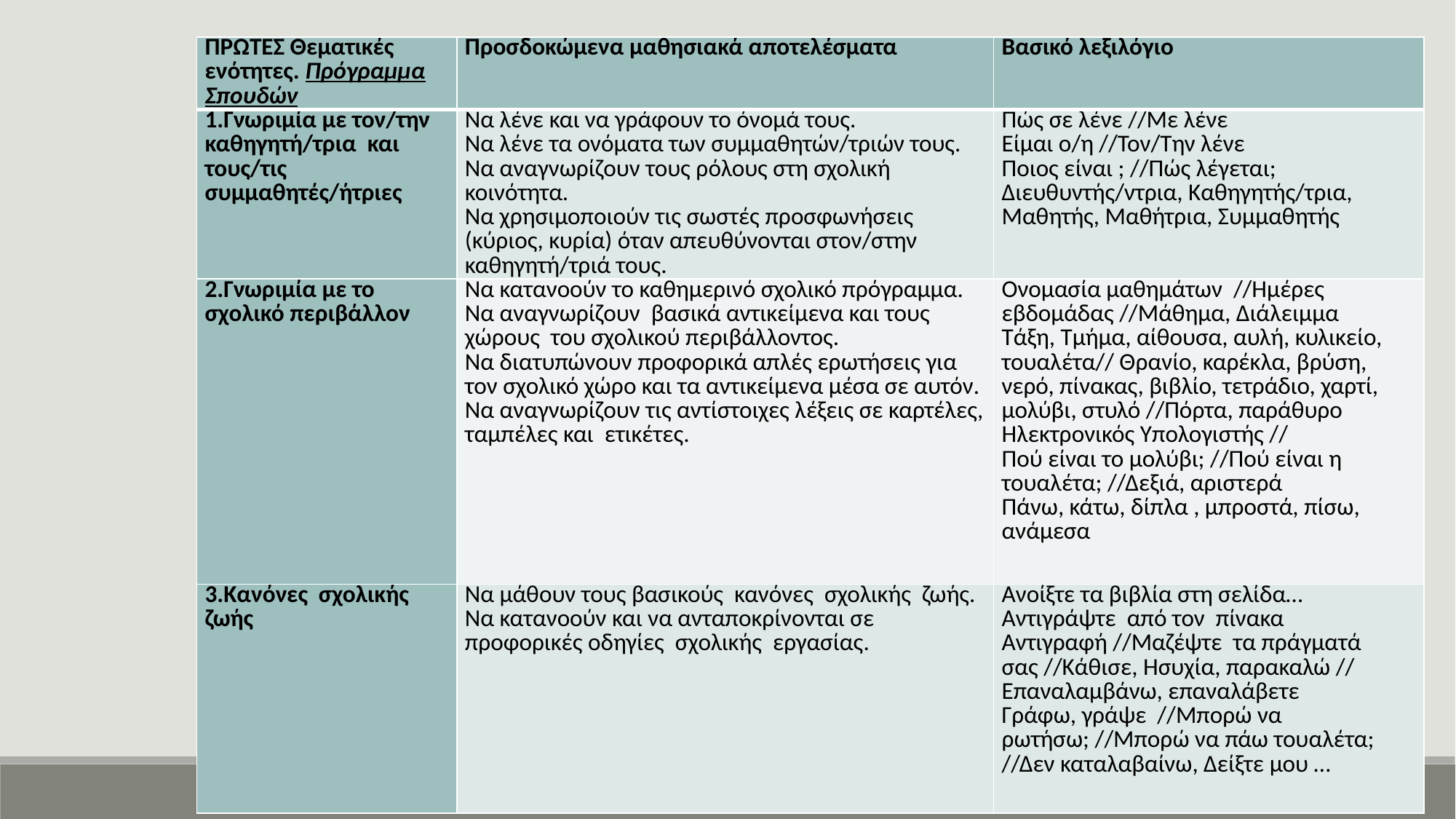

| ΠΡΩΤΕΣ Θεματικές ενότητες. Πρόγραμμα Σπουδών | Προσδοκώμενα μαθησιακά αποτελέσματα | Βασικό λεξιλόγιο |
| --- | --- | --- |
| 1.Γνωριμία με τον/την καθηγητή/τρια και τους/τις συμμαθητές/ήτριες | Να λένε και να γράφουν το όνομά τους. Να λένε τα ονόματα των συμμαθητών/τριών τους. Να αναγνωρίζουν τους ρόλους στη σχολική κοινότητα. Να χρησιμοποιούν τις σωστές προσφωνήσεις (κύριος, κυρία) όταν απευθύνονται στον/στην καθηγητή/τριά τους. | Πώς σε λένε //Με λένε Είμαι ο/η //Τον/Την λένε Ποιος είναι ; //Πώς λέγεται; Διευθυντής/ντρια, Καθηγητής/τρια, Μαθητής, Μαθήτρια, Συμμαθητής |
| 2.Γνωριμία με το σχολικό περιβάλλον | Να κατανοούν το καθημερινό σχολικό πρόγραμμα. Να αναγνωρίζουν βασικά αντικείμενα και τους χώρους του σχολικού περιβάλλοντος. Να διατυπώνουν προφορικά απλές ερωτήσεις για τον σχολικό χώρο και τα αντικείμενα μέσα σε αυτόν. Να αναγνωρίζουν τις αντίστοιχες λέξεις σε καρτέλες, ταμπέλες και ετικέτες. | Ονομασία μαθημάτων //Ημέρες εβδομάδας //Μάθημα, Διάλειμμα Τάξη, Τμήμα, αίθουσα, αυλή, κυλικείο, τουαλέτα// Θρανίο, καρέκλα, βρύση, νερό, πίνακας, βιβλίο, τετράδιο, χαρτί, μολύβι, στυλό //Πόρτα, παράθυρο Ηλεκτρονικός Υπολογιστής // Πού είναι το μολύβι; //Πού είναι η τουαλέτα; //Δεξιά, αριστερά Πάνω, κάτω, δίπλα , μπροστά, πίσω, ανάμεσα |
| 3.Κανόνες σχολικής ζωής | Να μάθουν τους βασικούς κανόνες σχολικής ζωής. Να κατανοούν και να ανταποκρίνονται σε προφορικές οδηγίες σχολικής εργασίας. | Ανοίξτε τα βιβλία στη σελίδα… Αντιγράψτε από τον πίνακα Αντιγραφή //Μαζέψτε τα πράγματά σας //Κάθισε, Ησυχία, παρακαλώ // Επαναλαμβάνω, επαναλάβετε Γράφω, γράψε //Μπορώ να ρωτήσω; //Μπορώ να πάω τουαλέτα; //Δεν καταλαβαίνω, Δείξτε μου … |